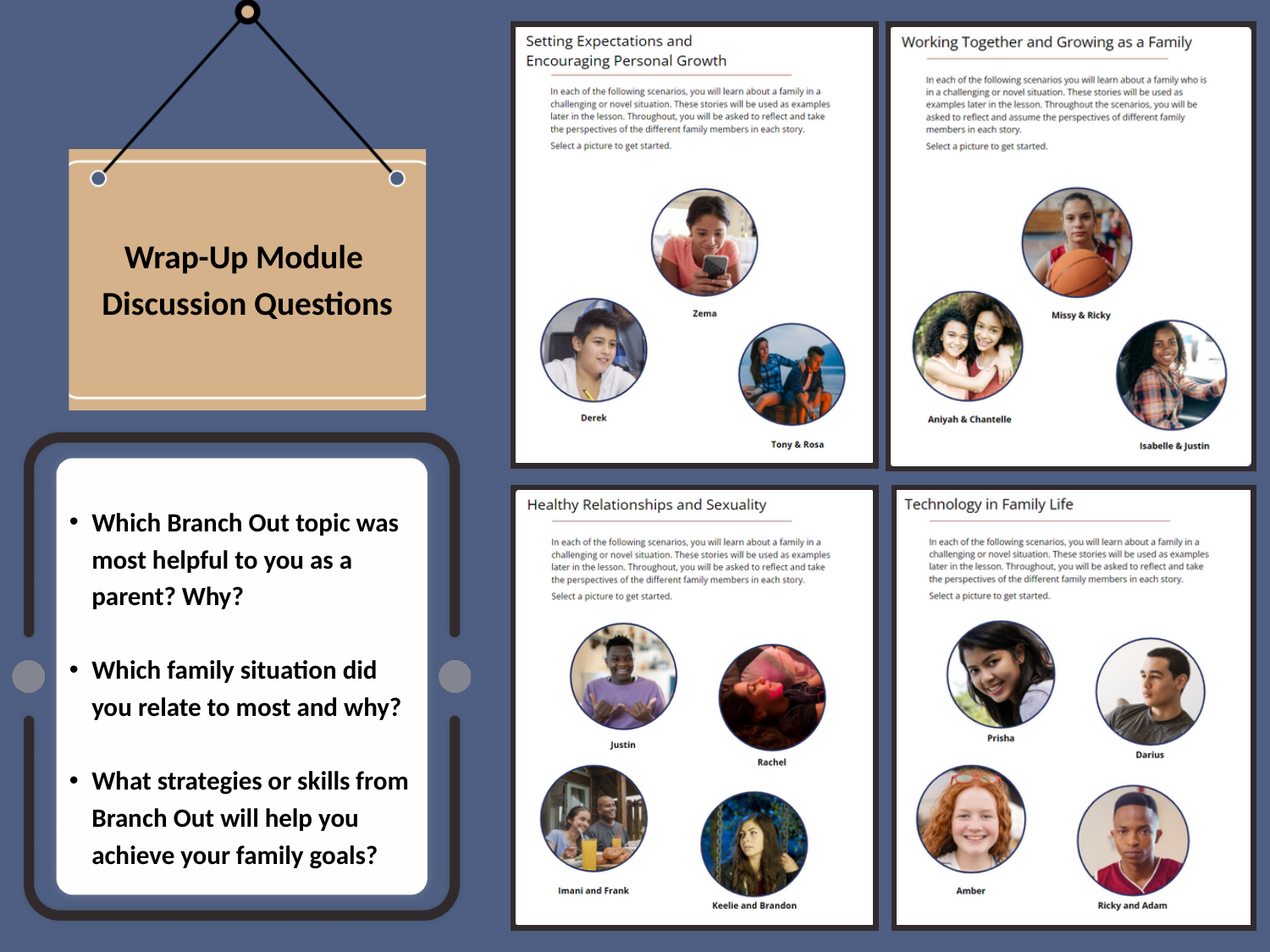

Wrap-Up Module
Discussion Questions

Which Branch Out topic was most helpful to you as a parent? Why?

Which family situation did you relate to most and why?

What strategies or skills from Branch Out will help you achieve your family goals?